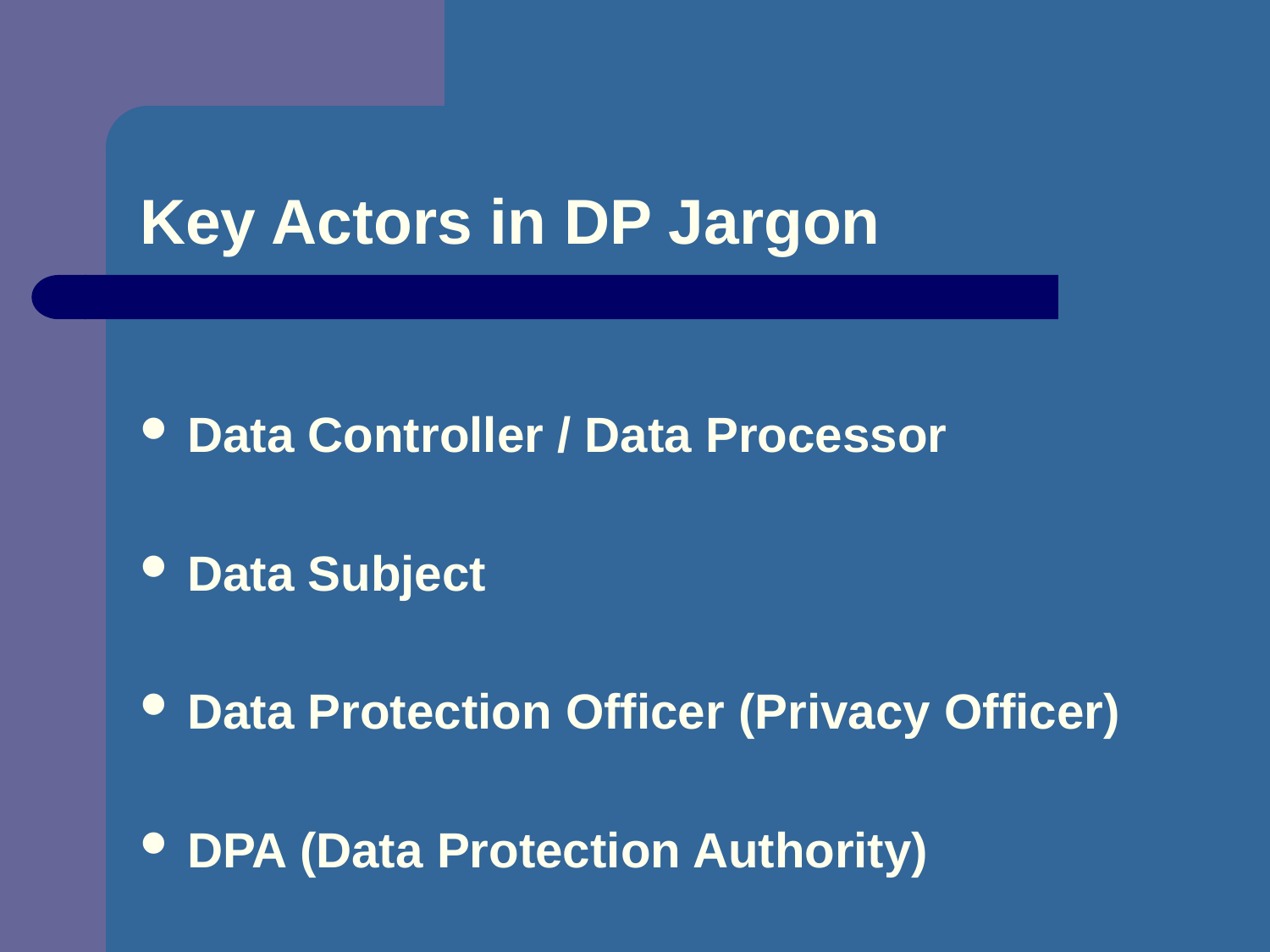

# Key Actors in DP Jargon

Data Controller / Data Processor

Data Subject

Data Protection Officer (Privacy Officer)

DPA (Data Protection Authority)